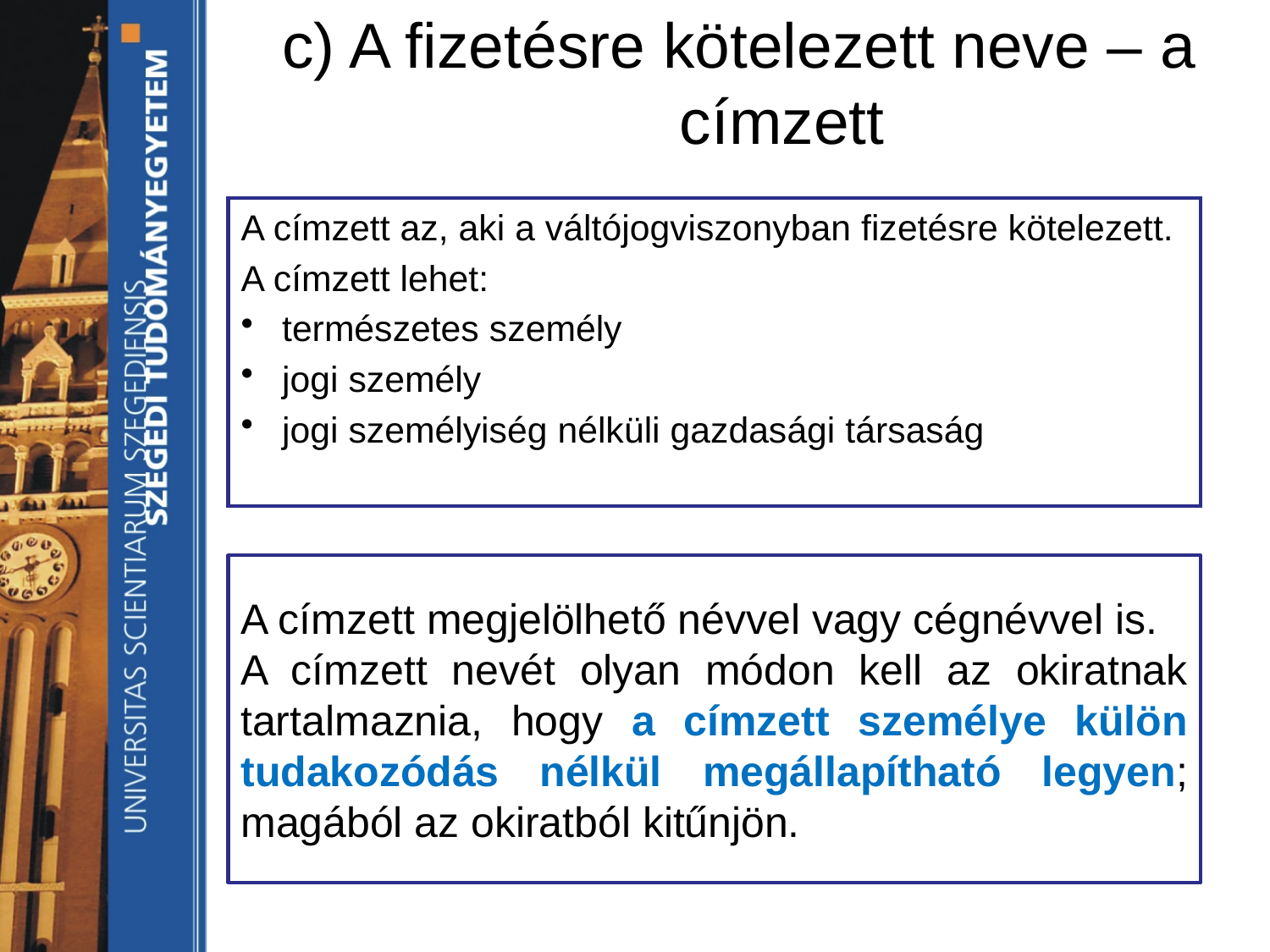

# c) A fizetésre kötelezett neve – a címzett
A címzett az, aki a váltójogviszonyban fizetésre kötelezett.
A címzett lehet:
természetes személy
jogi személy
jogi személyiség nélküli gazdasági társaság

A címzett megjelölhető névvel vagy cégnévvel is.
A címzett nevét olyan módon kell az okiratnak tartalmaznia, hogy a címzett személye külön tudakozódás nélkül megállapítható legyen; magából az okiratból kitűnjön.